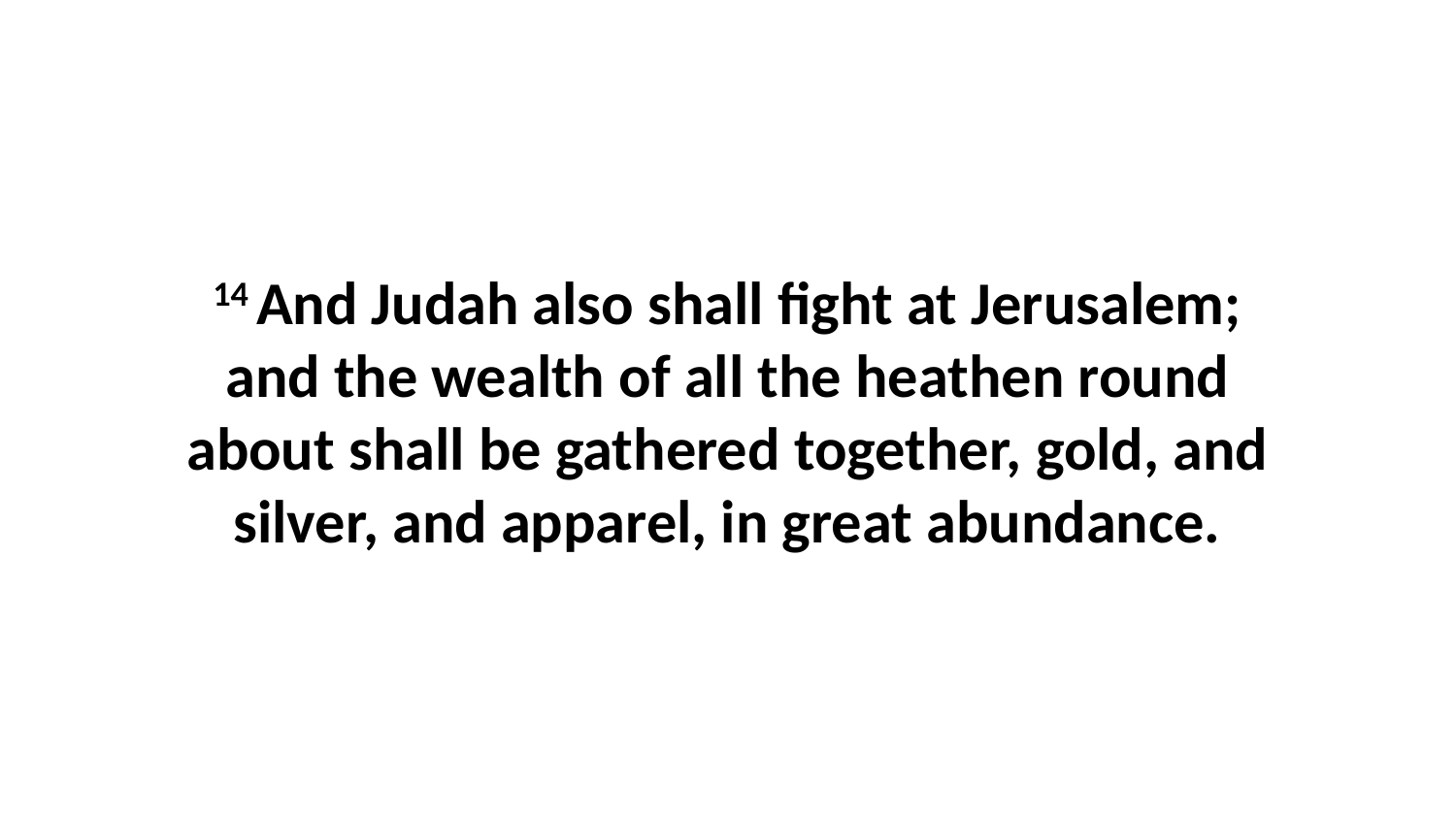

14 And Judah also shall fight at Jerusalem; and the wealth of all the heathen round about shall be gathered together, gold, and silver, and apparel, in great abundance.